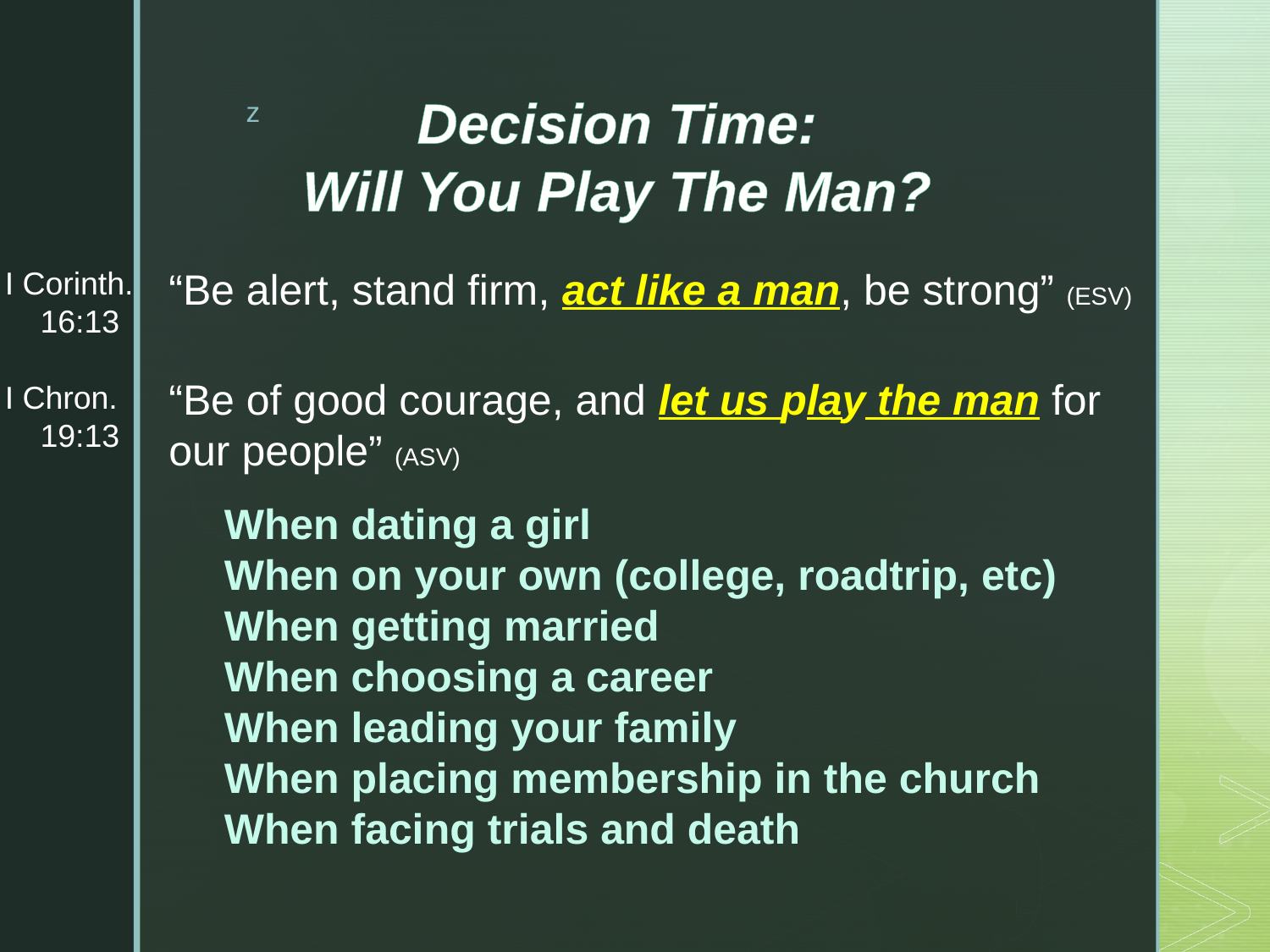

Decision Time:
Will You Play The Man?
I Corinth.
    16:13

I Chron.
    19:13
“Be alert, stand firm, act like a man, be strong” (ESV)

“Be of good courage, and let us play the man for our people” (ASV)
When dating a girl
When on your own (college, roadtrip, etc)
When getting married
When choosing a career
When leading your family
When placing membership in the church
When facing trials and death